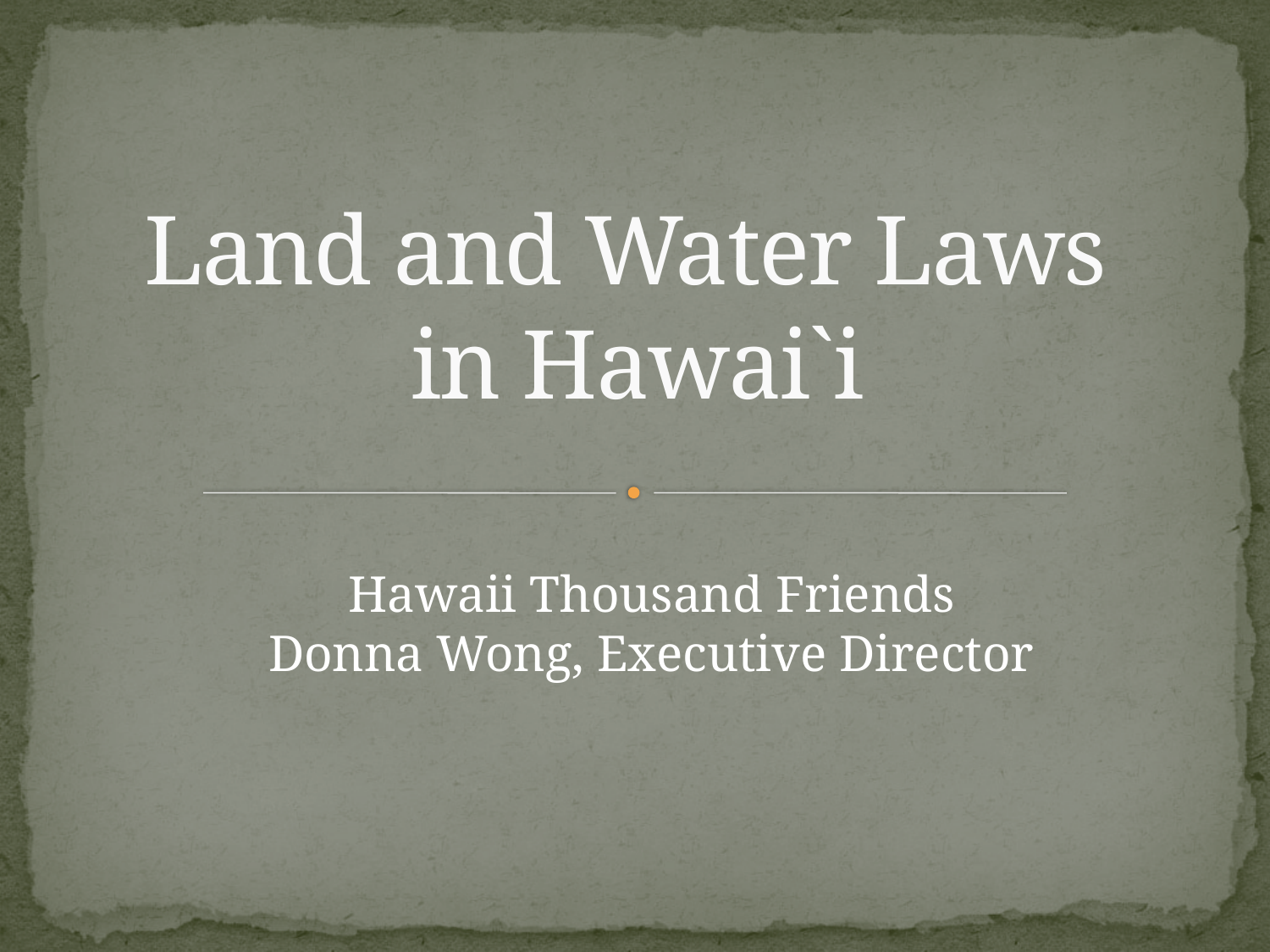

# Land and Water Laws in Hawai`i
Hawaii Thousand Friends
Donna Wong, Executive Director